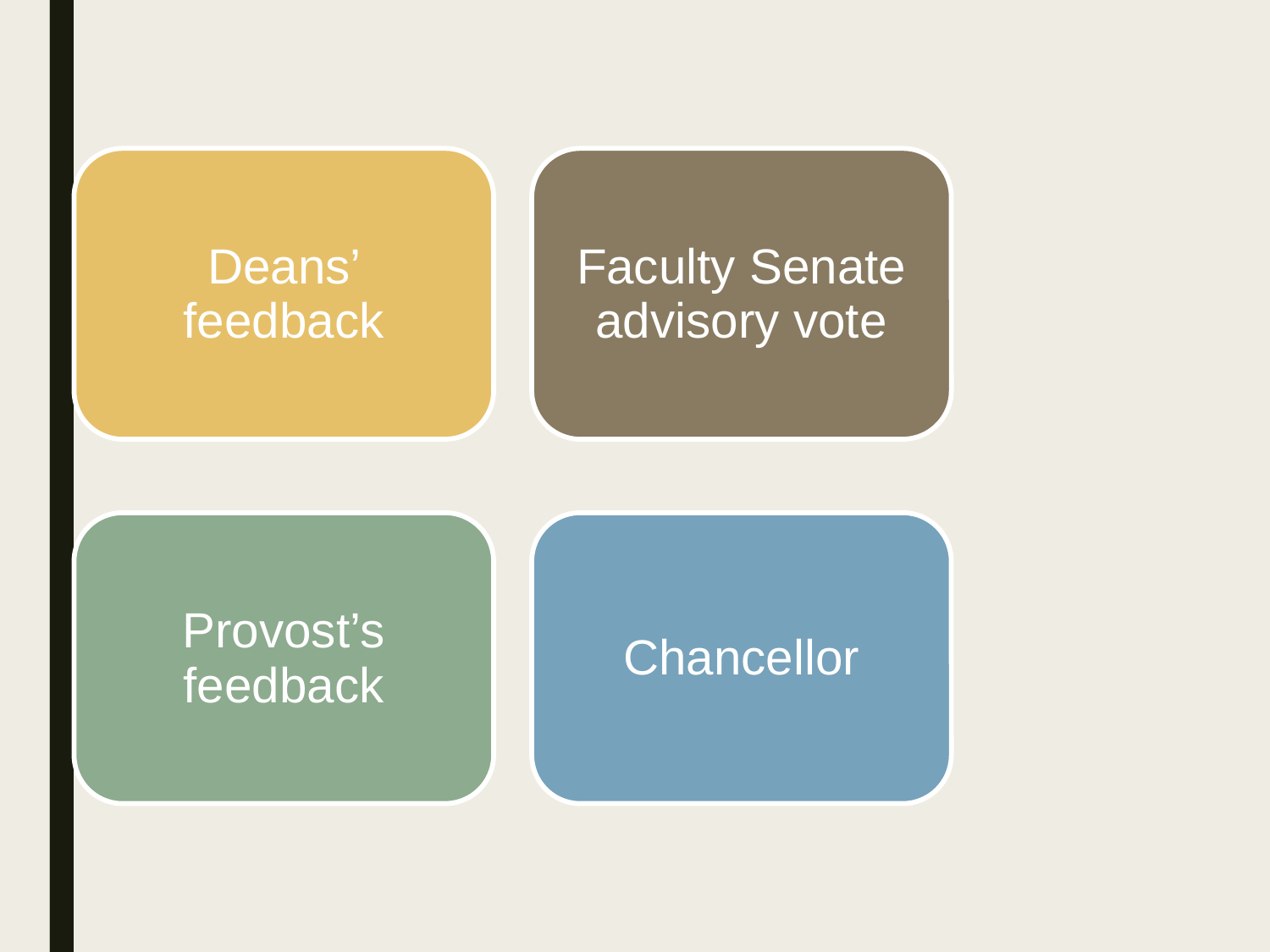

Deans’ feedback
Provost’s feedback
Chancellor
Faculty Senate advisory vote